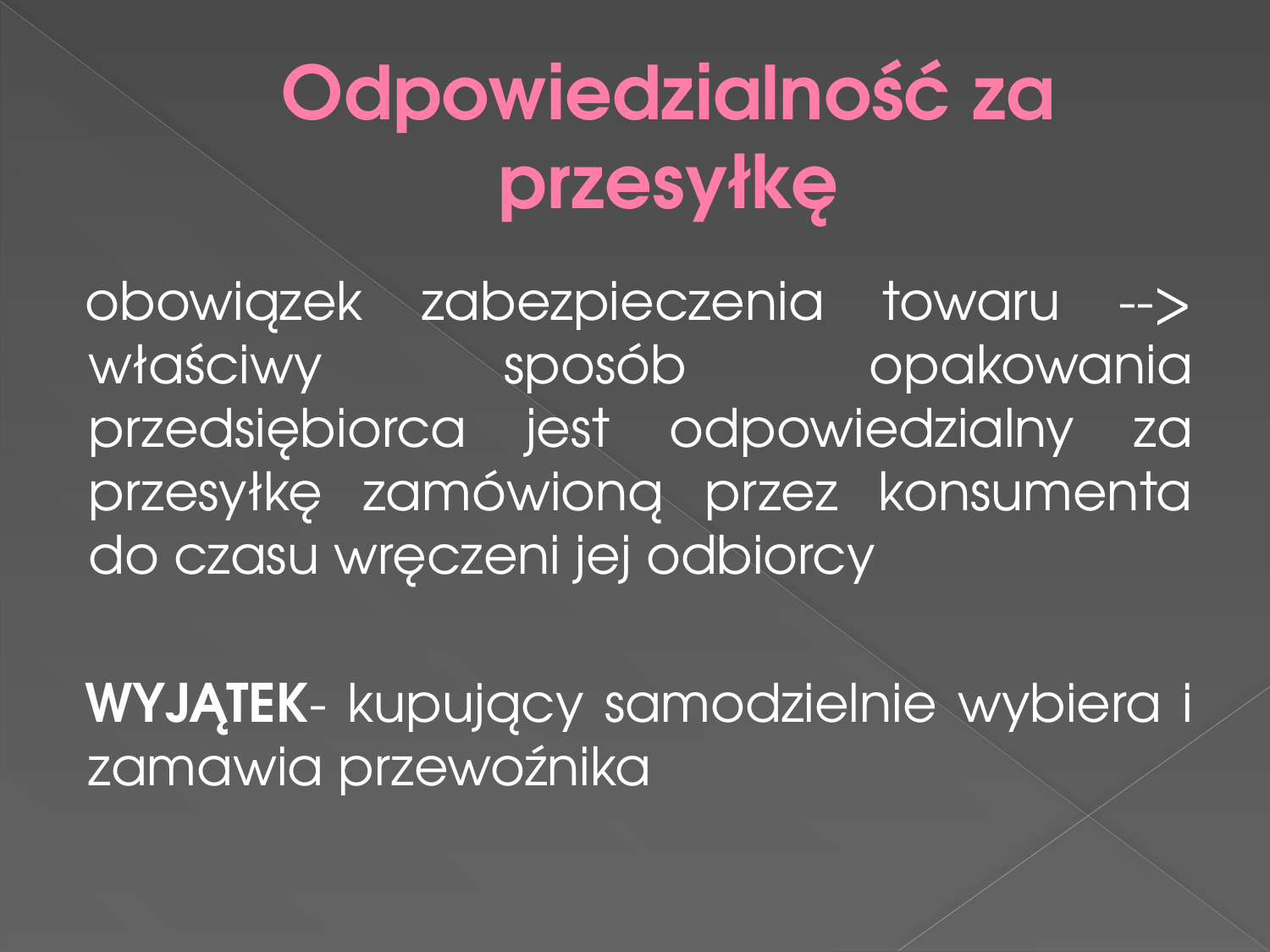

# Odpowiedzialność za przesyłkę
obowiązek zabezpieczenia towaru --> właściwy sposób opakowania przedsiębiorca jest odpowiedzialny za przesyłkę zamówioną przez konsumenta do czasu wręczeni jej odbiorcy

WYJĄTEK- kupujący samodzielnie wybiera i zamawia przewoźnika